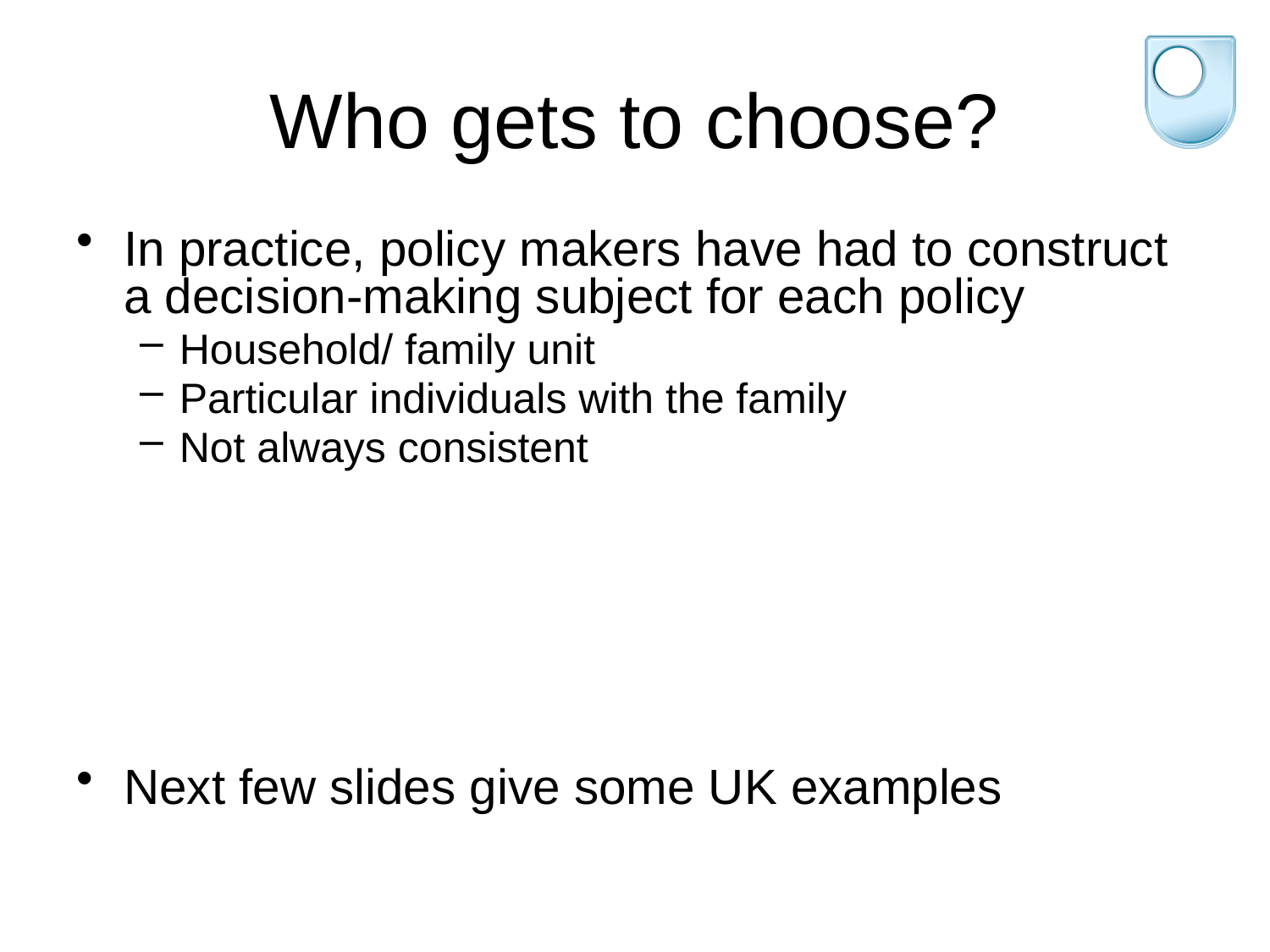

# Who gets to choose?
In practice, policy makers have had to construct a decision-making subject for each policy
Household/ family unit
Particular individuals with the family
Not always consistent

Next few slides give some UK examples